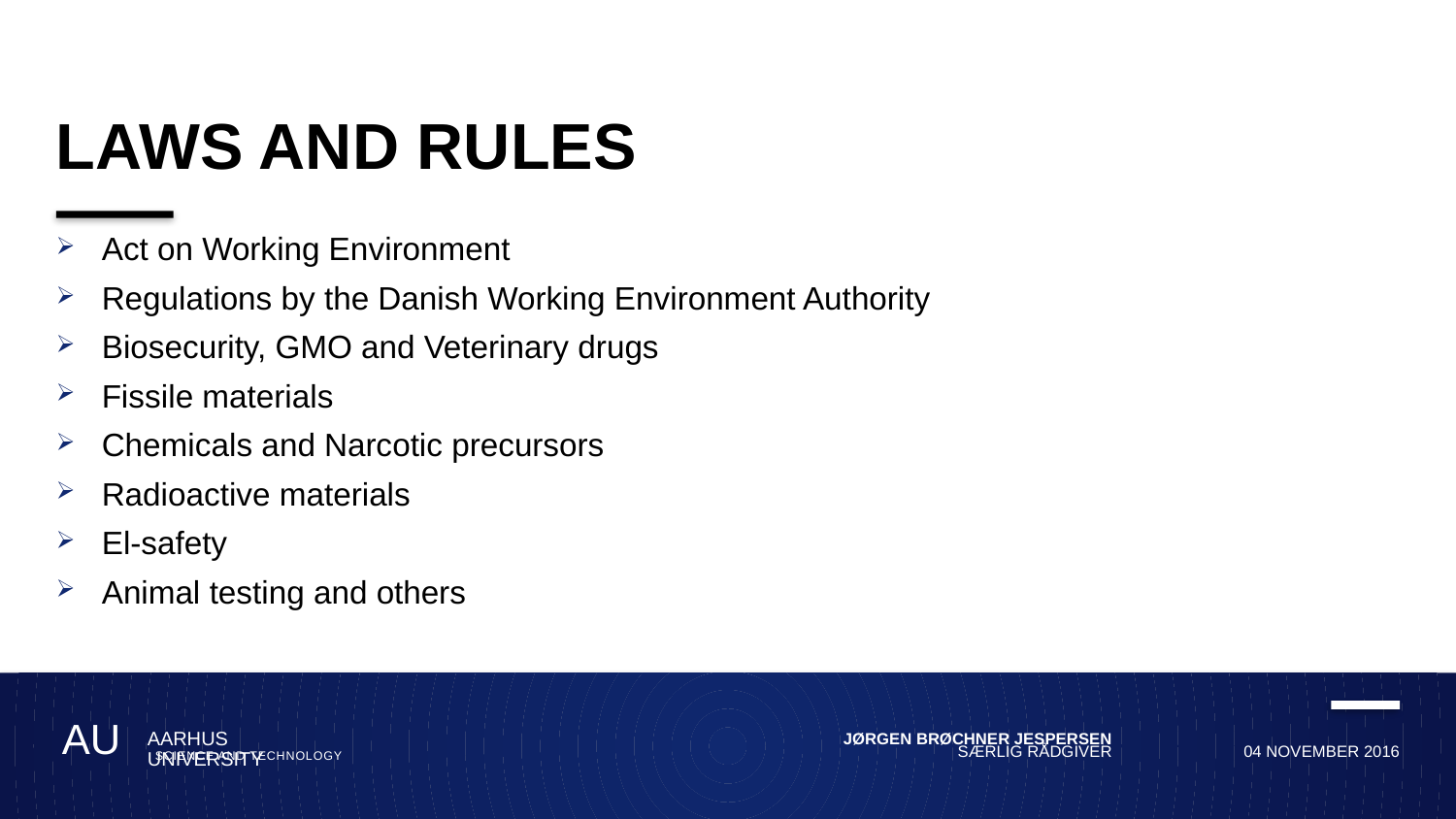

# Laws and rules
Act on Working Environment
Regulations by the Danish Working Environment Authority
Biosecurity, GMO and Veterinary drugs
Fissile materials
Chemicals and Narcotic precursors
Radioactive materials
El-safety
Animal testing and others